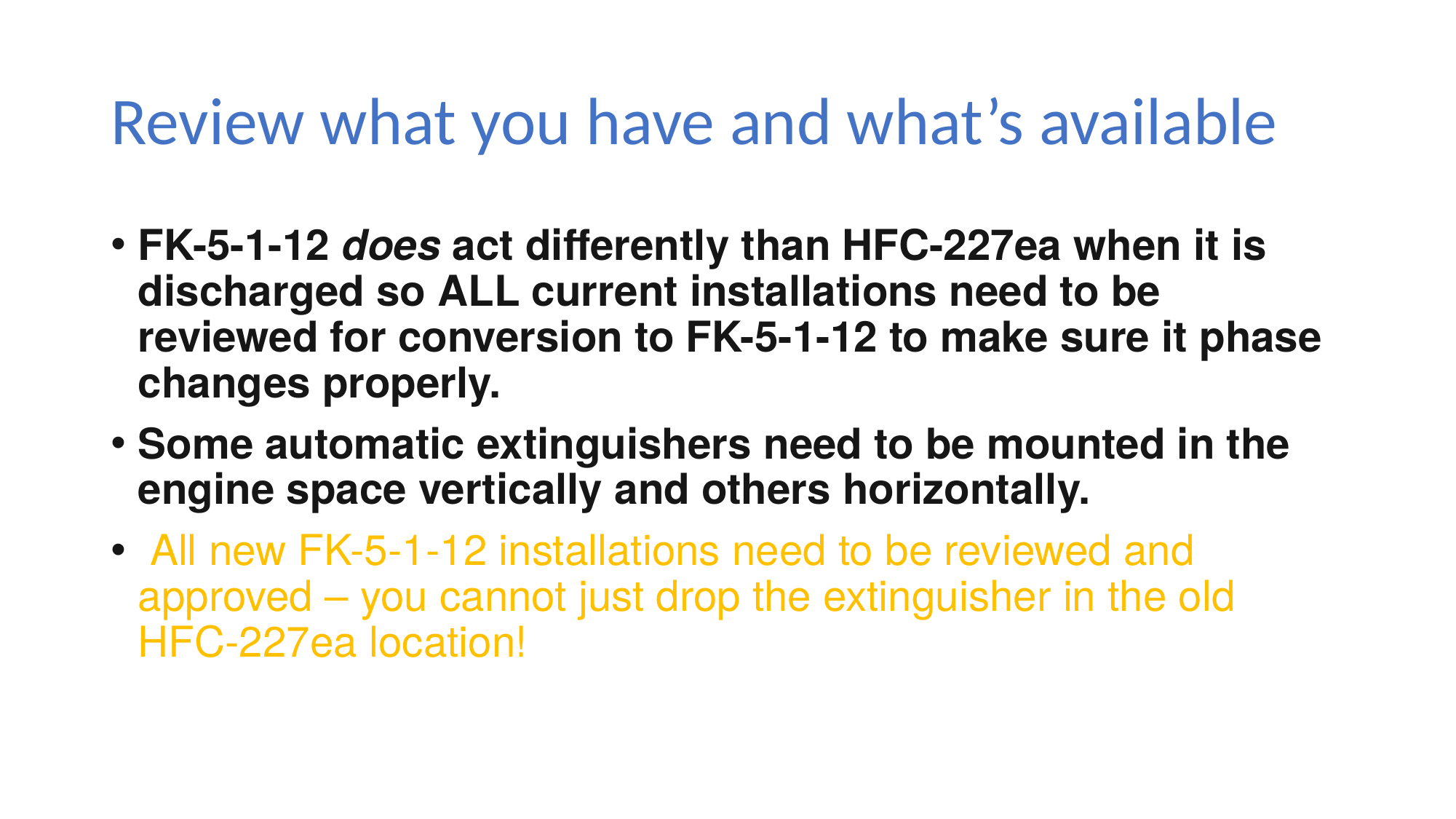

# Review what you have and what’s available
FK-5-1-12 does act differently than HFC-227ea when it is discharged so ALL current installations need to be reviewed for conversion to FK-5-1-12 to make sure it phase changes properly.
Some automatic extinguishers need to be mounted in the engine space vertically and others horizontally.
 All new FK-5-1-12 installations need to be reviewed and approved – you cannot just drop the extinguisher in the old HFC-227ea location!